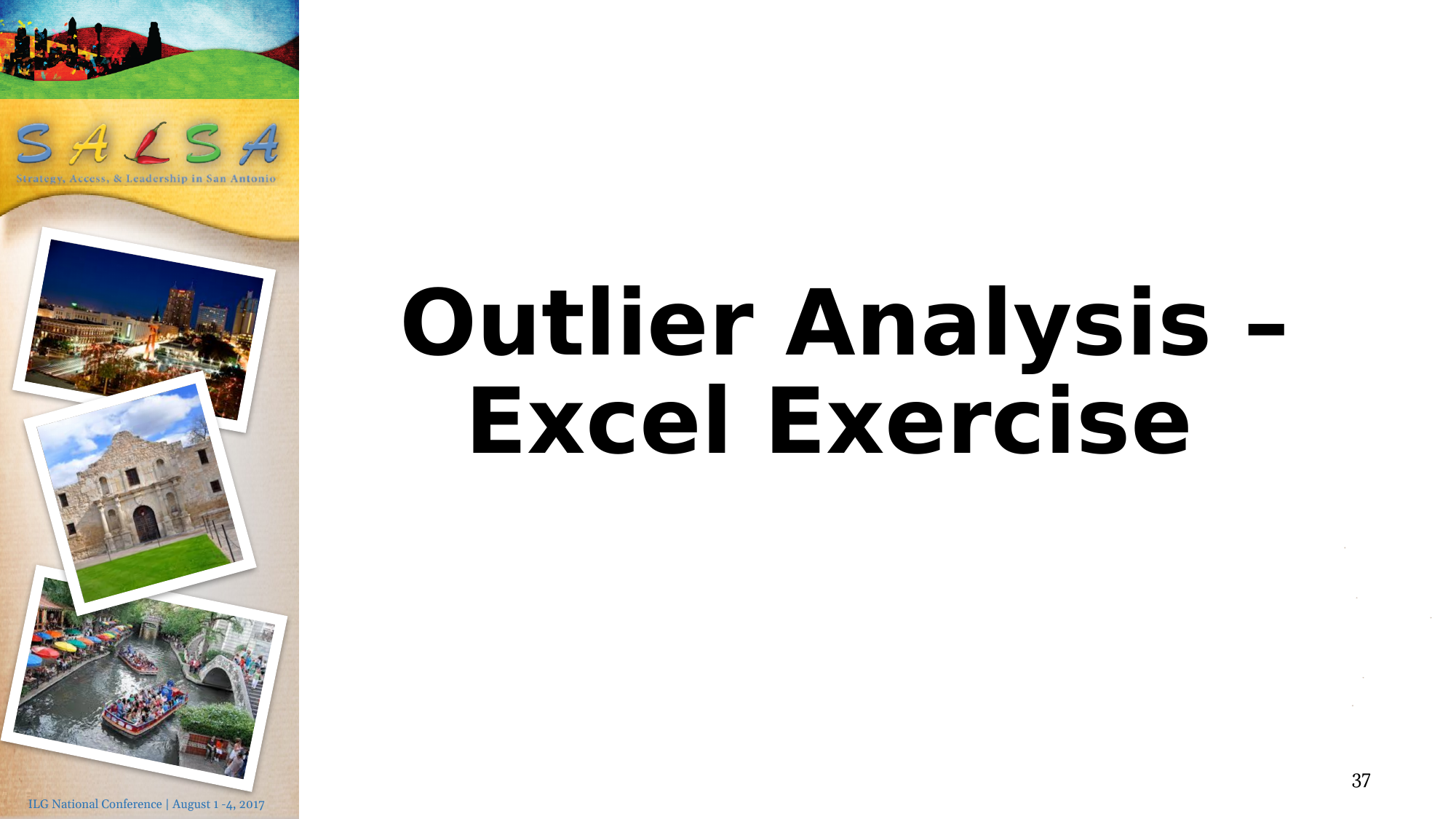

# Outlier Analysis – Excel Exercise

37